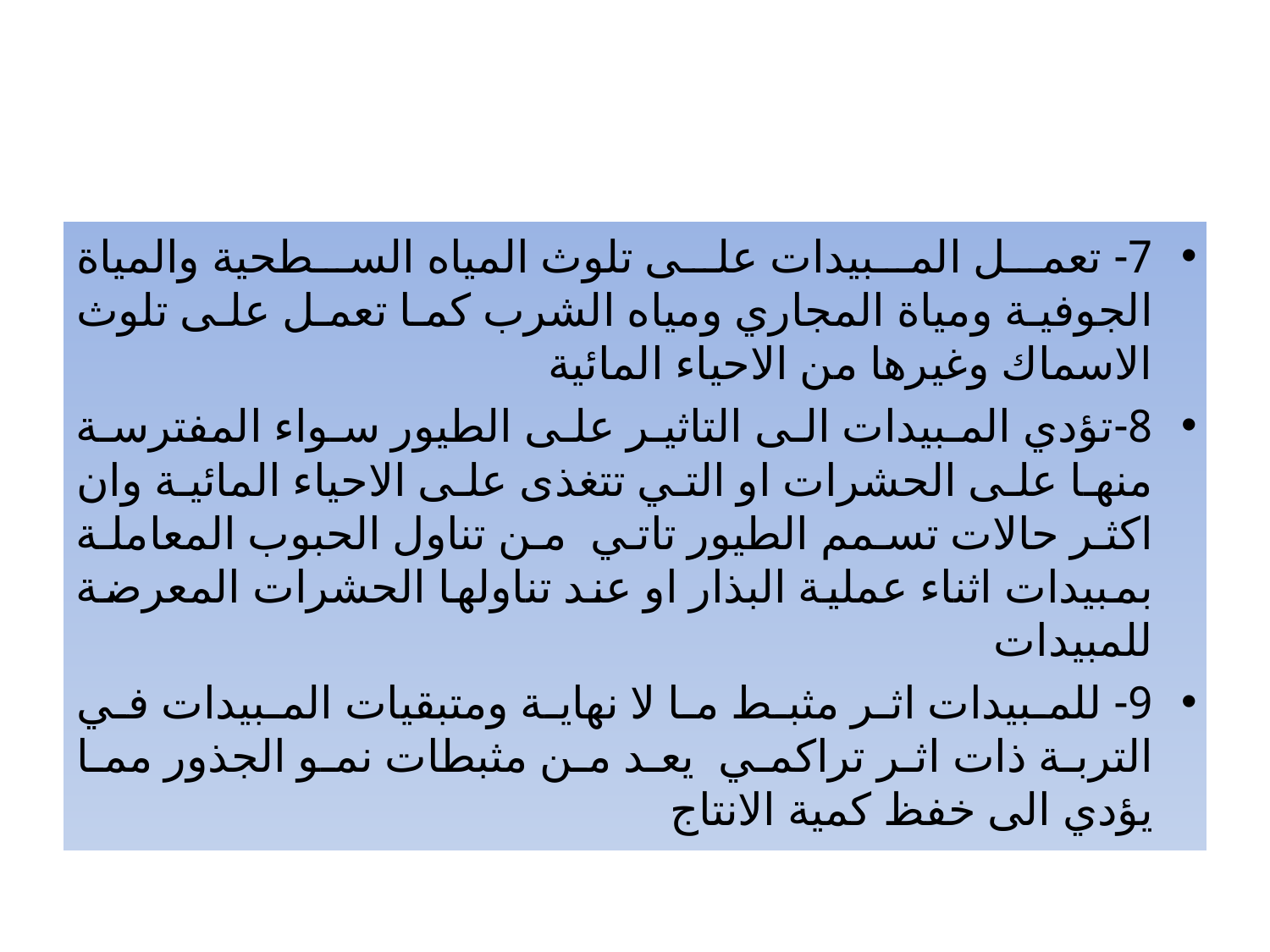

#
7- تعمل المبيدات على تلوث المياه السطحية والمياة الجوفية ومياة المجاري ومياه الشرب كما تعمل على تلوث الاسماك وغيرها من الاحياء المائية
8-تؤدي المبيدات الى التاثير على الطيور سواء المفترسة منها على الحشرات او التي تتغذى على الاحياء المائية وان اكثر حالات تسمم الطيور تاتي  من تناول الحبوب المعاملة بمبيدات اثناء عملية البذار او عند تناولها الحشرات المعرضة للمبيدات
9- للمبيدات اثر مثبط ما لا نهاية ومتبقيات المبيدات في التربة ذات اثر تراكمي  يعد من مثبطات نمو الجذور مما يؤدي الى خفظ كمية الانتاج